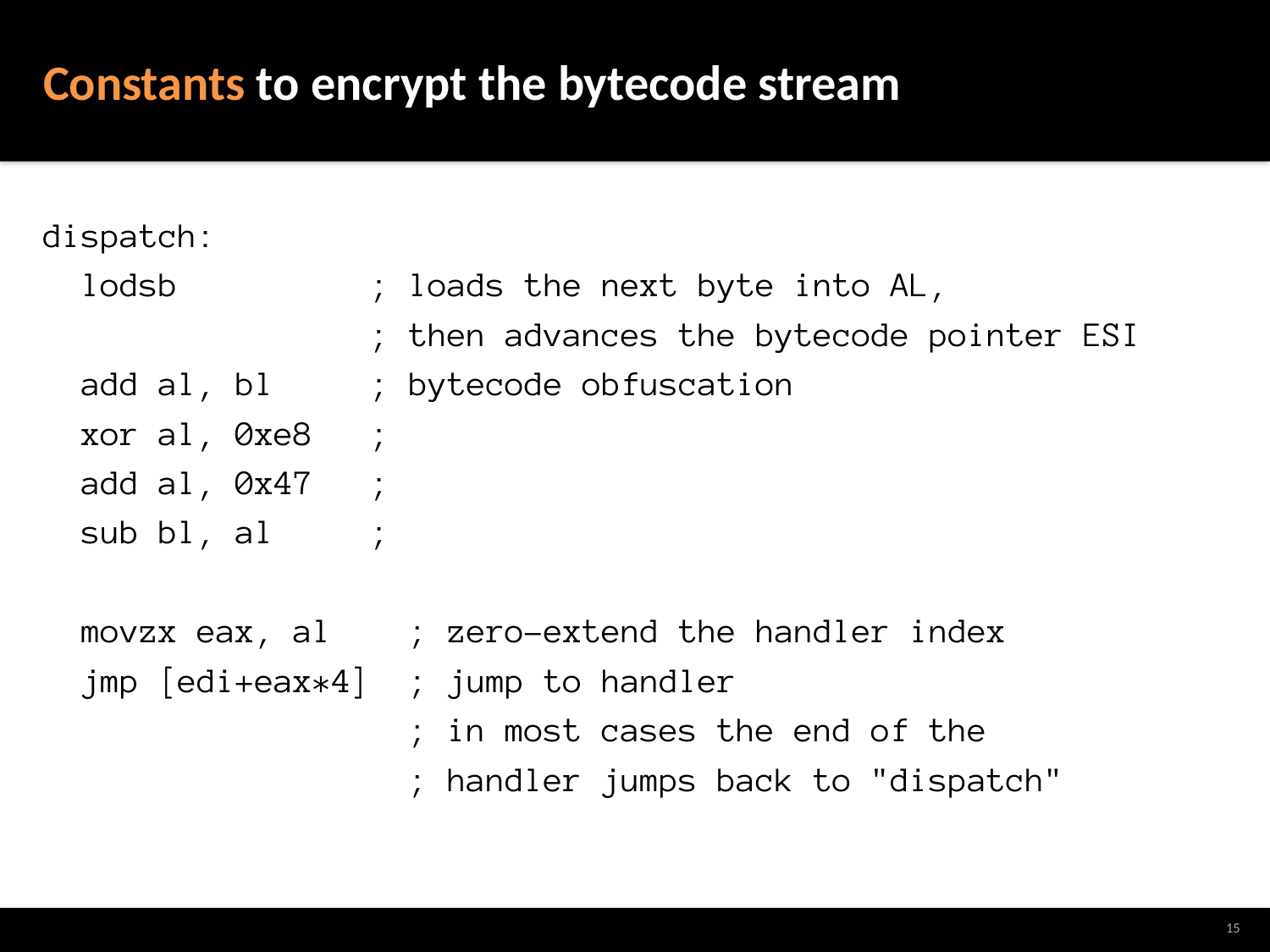

# Constants to encrypt the bytecode stream
dispatch:
  lodsb          ; loads the next byte into AL,
                 ; then advances the bytecode pointer ESI
  add al, bl     ; bytecode obfuscation
  xor al, 0xe8   ;
  add al, 0x47   ;
  sub bl, al     ;

  movzx eax, al    ; zero-extend the handler index
  jmp [edi+eax*4]  ; jump to handler
                   ; in most cases the end of the
                   ; handler jumps back to "dispatch"
15